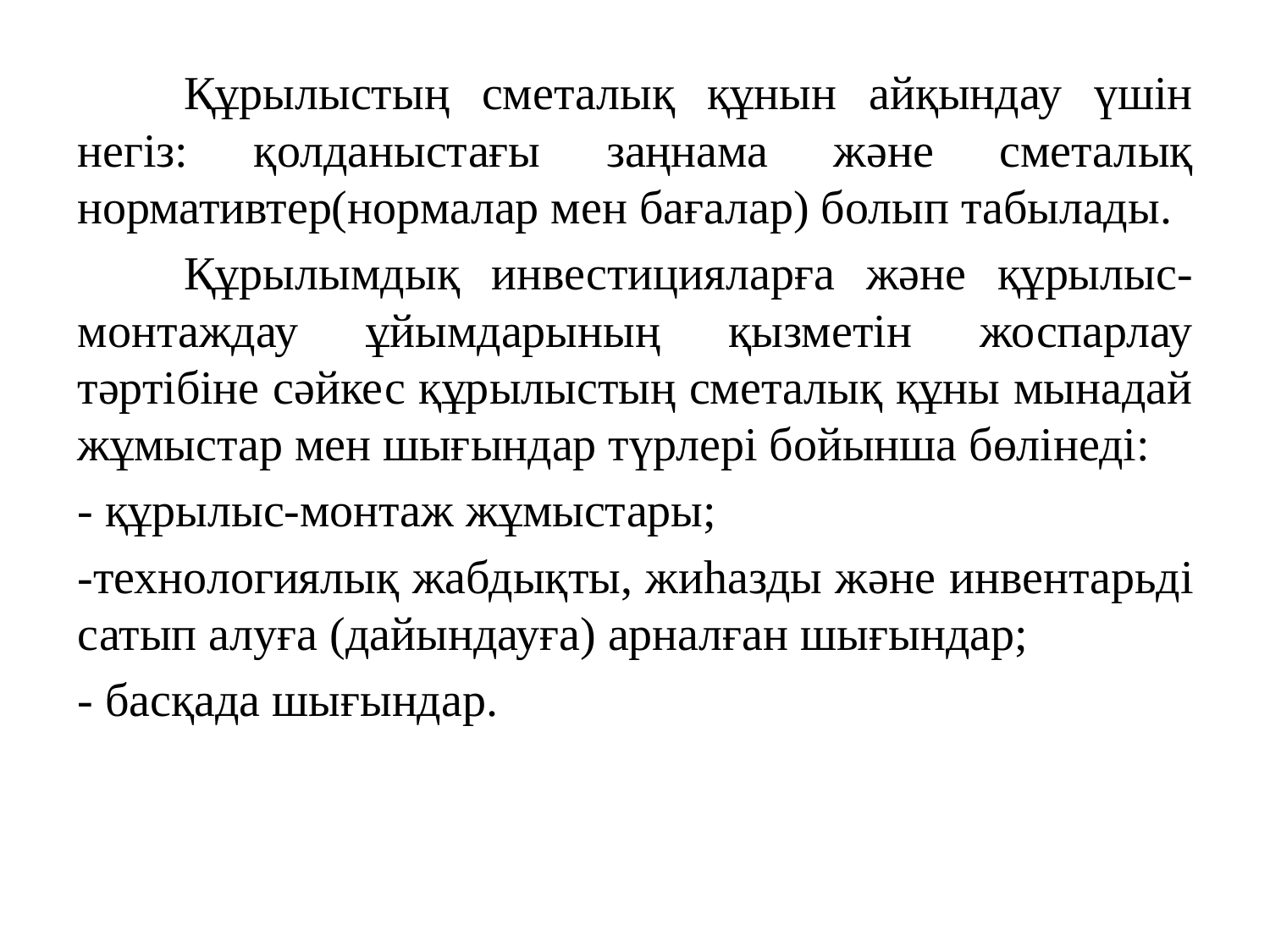

Құрылыстың сметалық құнын айқындау үшін негіз: қолданыстағы заңнама және сметалық нормативтер(нормалар мен бағалар) болып табылады.
	Құрылымдық инвестицияларға және құрылыс-монтаждау ұйымдарының қызметін жоспарлау тәртібіне сәйкес құрылыстың сметалық құны мынадай жұмыстар мен шығындар түрлері бойынша бөлінеді:
- құрылыс-монтаж жұмыстары;
-технологиялық жабдықты, жиһазды және инвентарьді сатып алуға (дайындауға) арналған шығындар;
- басқада шығындар.